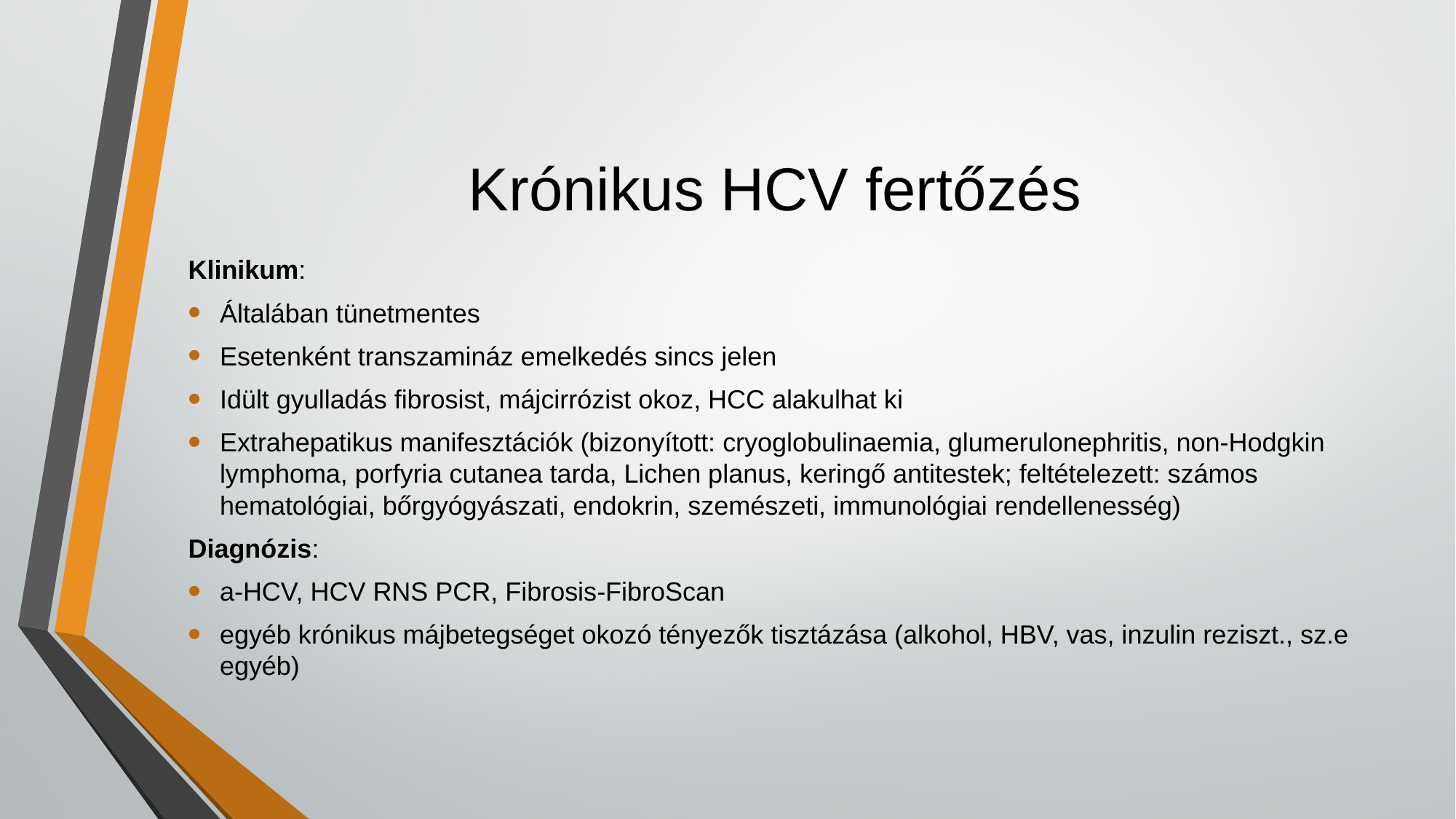

# Krónikus HCV fertőzés
Klinikum:
Általában tünetmentes
Esetenként transzamináz emelkedés sincs jelen
Idült gyulladás fibrosist, májcirrózist okoz, HCC alakulhat ki
Extrahepatikus manifesztációk (bizonyított: cryoglobulinaemia, glumerulonephritis, non-Hodgkin lymphoma, porfyria cutanea tarda, Lichen planus, keringő antitestek; feltételezett: számos hematológiai, bőrgyógyászati, endokrin, szemészeti, immunológiai rendellenesség)
Diagnózis:
a-HCV, HCV RNS PCR, Fibrosis-FibroScan
egyéb krónikus májbetegséget okozó tényezők tisztázása (alkohol, HBV, vas, inzulin reziszt., sz.e egyéb)